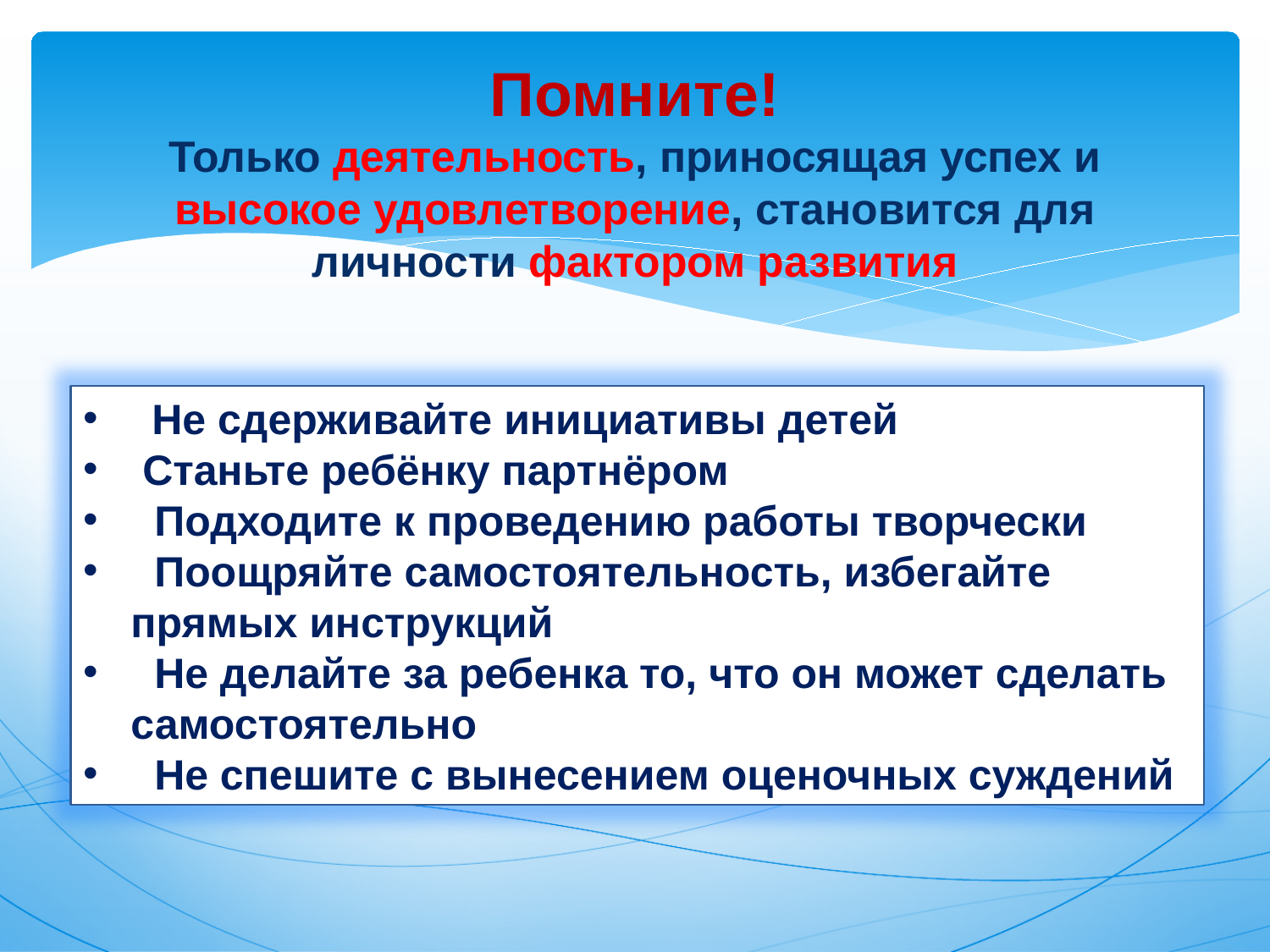

# Помните! Только деятельность, приносящая успех и высокое удовлетворение, становится для личности фактором развития
  Не сдерживайте инициативы детей
 Станьте ребёнку партнёром
  Подходите к проведению работы творчески
  Поощряйте самостоятельность, избегайте прямых инструкций
  Не делайте за ребенка то, что он может сделать самостоятельно
  Не спешите с вынесением оценочных суждений